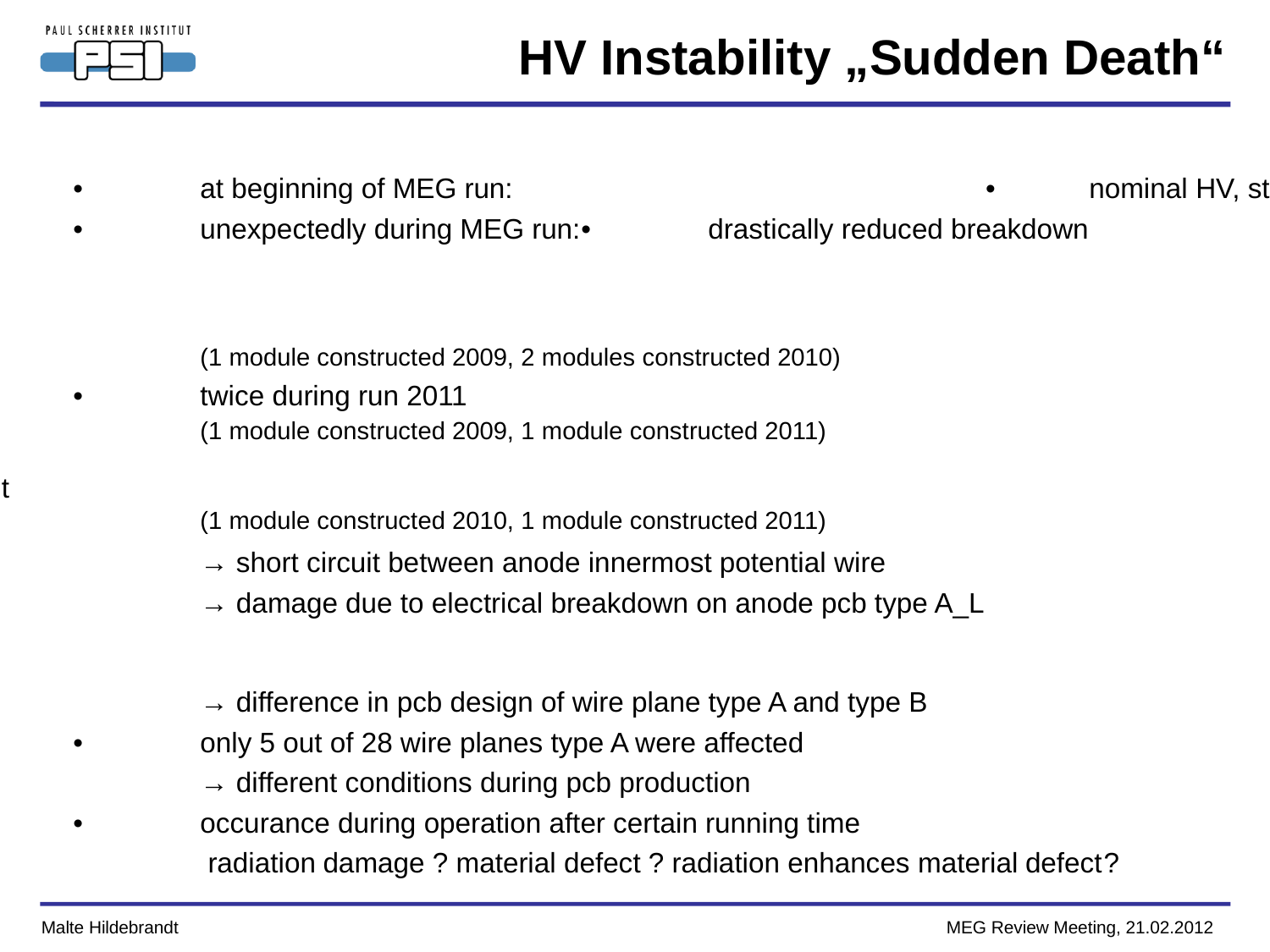

# HV Instability „Sudden Death“
•	„sudden death“: 	sudden decrease of breakdown voltage, not slow degradation

											• 	at beginning of MEG run: 				   •	nominal HV, stable

											•	unexpectedly during MEG run:	•	drastically reduced breakdown
																													voltage after a HV trip

•	occurance:				•	three times during run 2010
												(1 module constructed 2009, 2 modules constructed 2010)

											•	twice during run 2011
												(1 module constructed 2009, 1 module constructed 2011)

•	special feature:		•	twice „sudden death“ occured with electrical short circuit
												(1 module constructed 2010, 1 module constructed 2011)

												→ short circuit between anode innermost potential wire

												→ damage due to electrical breakdown on anode pcb type A_L

•	characteristics:		•	only anode plane type A was affected

												→ difference in pcb design of wire plane type A and type B

											•	only 5 out of 28 wire planes type A were affected

												→ different conditions during pcb production

											•	occurance during operation after certain running time

												 radiation damage ? material defect ? radiation enhances material defect ?
Malte Hildebrandt                                                                                                                                                              MEG Review Meeting, 21.02.2012